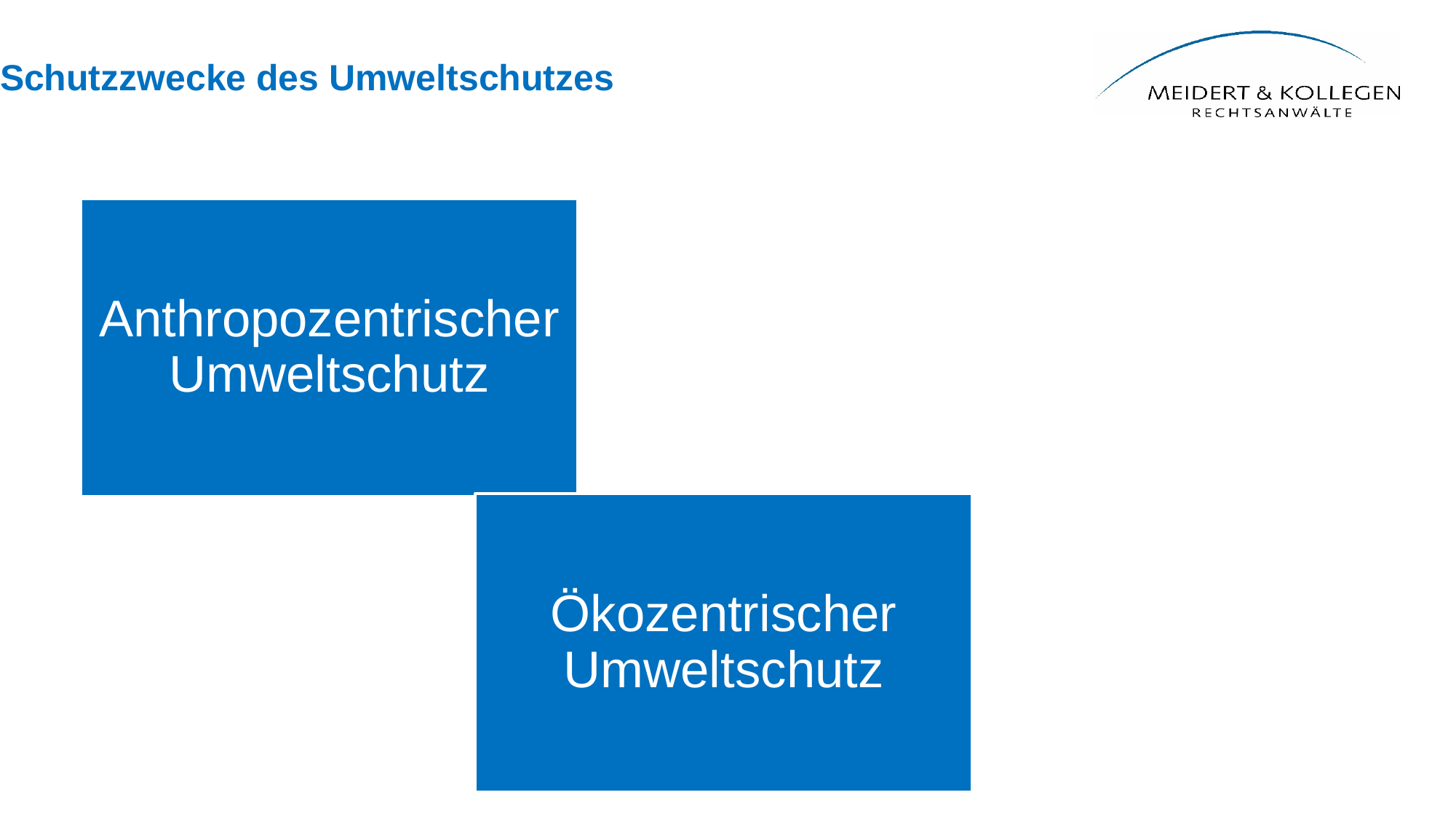

Schutzzwecke des Umweltschutzes

Anthropozentrischer Umweltschutz
Ökozentrischer Umweltschutz